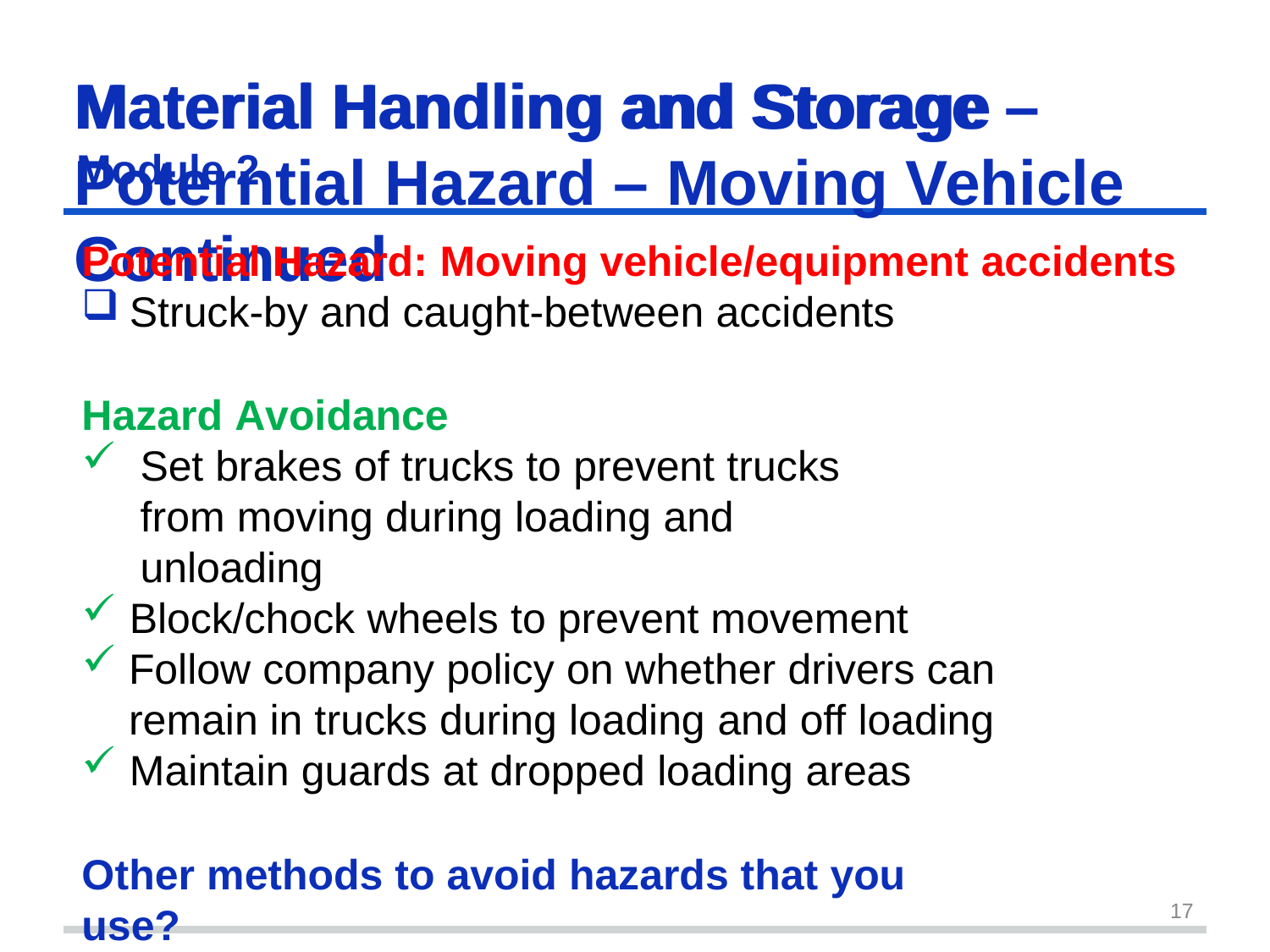

Material Handling	and	Storage
Module 2
# Material Handling and Storage – Poterntial Hazard – Moving Vehicle Continued
Potential Hazard: Moving vehicle/equipment accidents
Struck-by and caught-between accidents

Hazard Avoidance
Set brakes of trucks to prevent trucks from moving during loading and unloading
Block/chock wheels to prevent movement
Follow company policy on whether drivers can remain in trucks during loading and off loading
Maintain guards at dropped loading areas

Other methods to avoid hazards that you use?
17